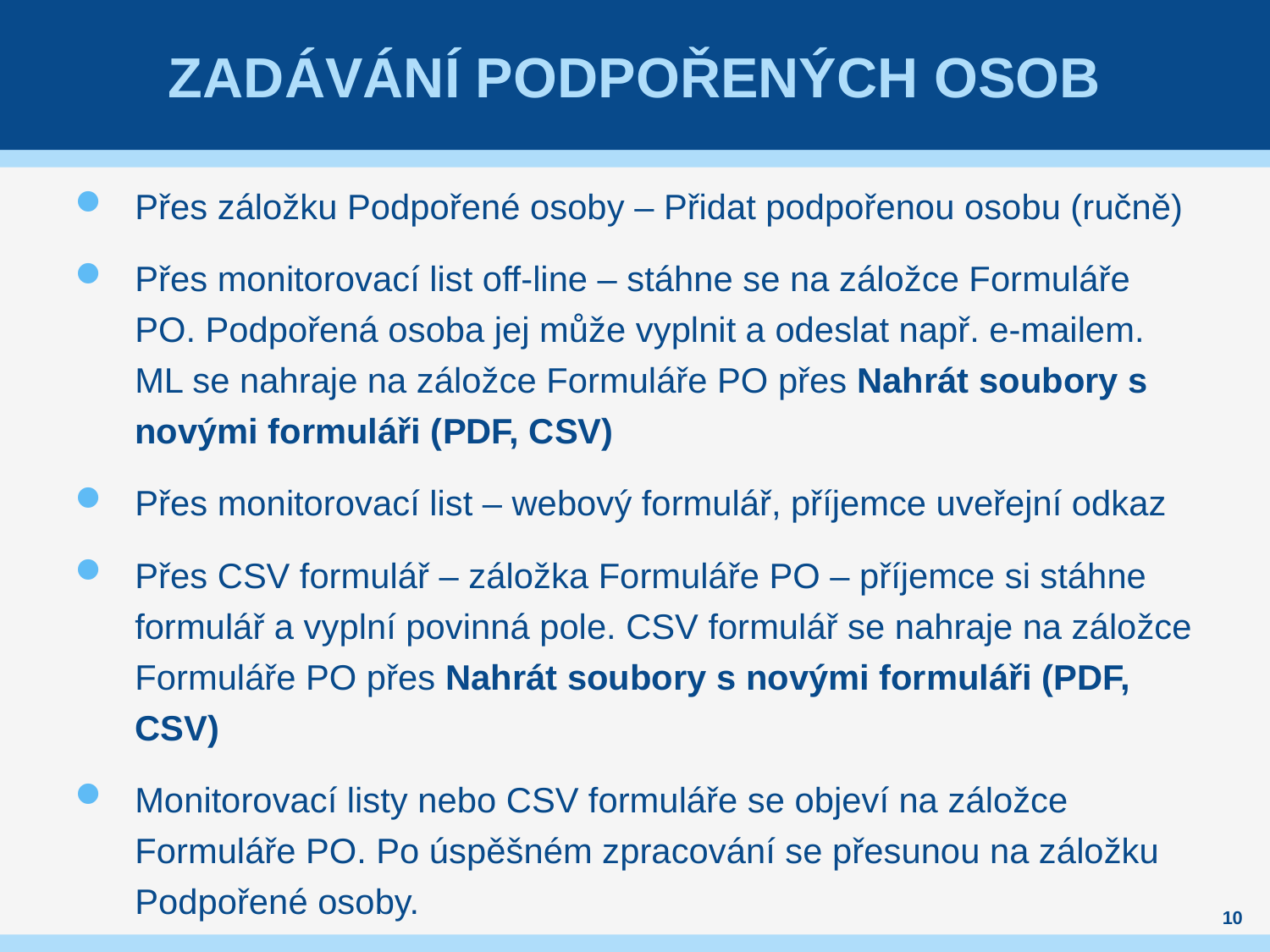

# Zadávání podpořených osob
Přes záložku Podpořené osoby – Přidat podpořenou osobu (ručně)
Přes monitorovací list off-line – stáhne se na záložce Formuláře PO. Podpořená osoba jej může vyplnit a odeslat např. e-mailem. ML se nahraje na záložce Formuláře PO přes Nahrát soubory s novými formuláři (PDF, CSV)
Přes monitorovací list – webový formulář, příjemce uveřejní odkaz
Přes CSV formulář – záložka Formuláře PO – příjemce si stáhne formulář a vyplní povinná pole. CSV formulář se nahraje na záložce Formuláře PO přes Nahrát soubory s novými formuláři (PDF, CSV)
Monitorovací listy nebo CSV formuláře se objeví na záložce Formuláře PO. Po úspěšném zpracování se přesunou na záložku Podpořené osoby.

10